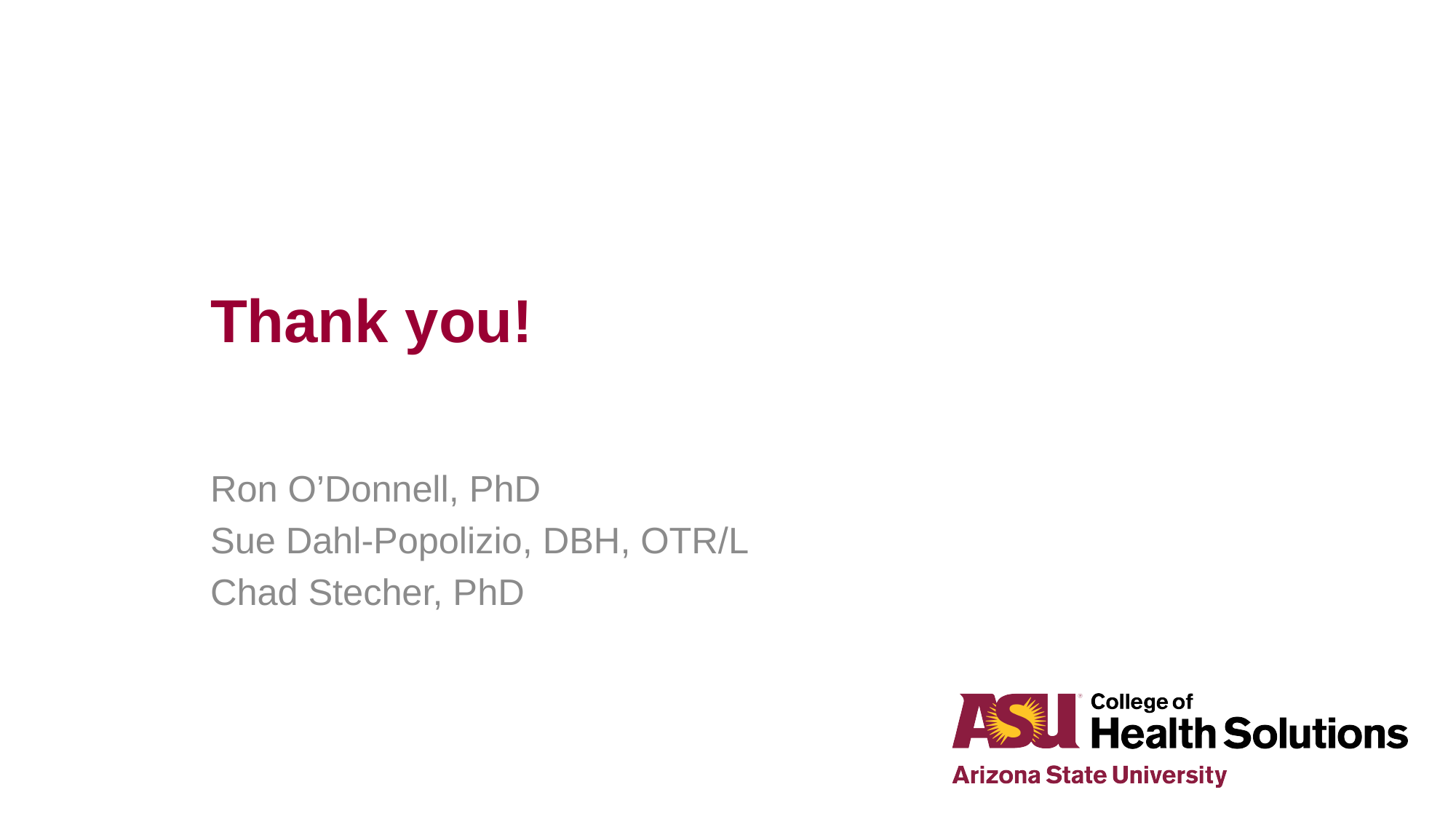

# Thank you!
Ron O’Donnell, PhD
Sue Dahl-Popolizio, DBH, OTR/L
Chad Stecher, PhD